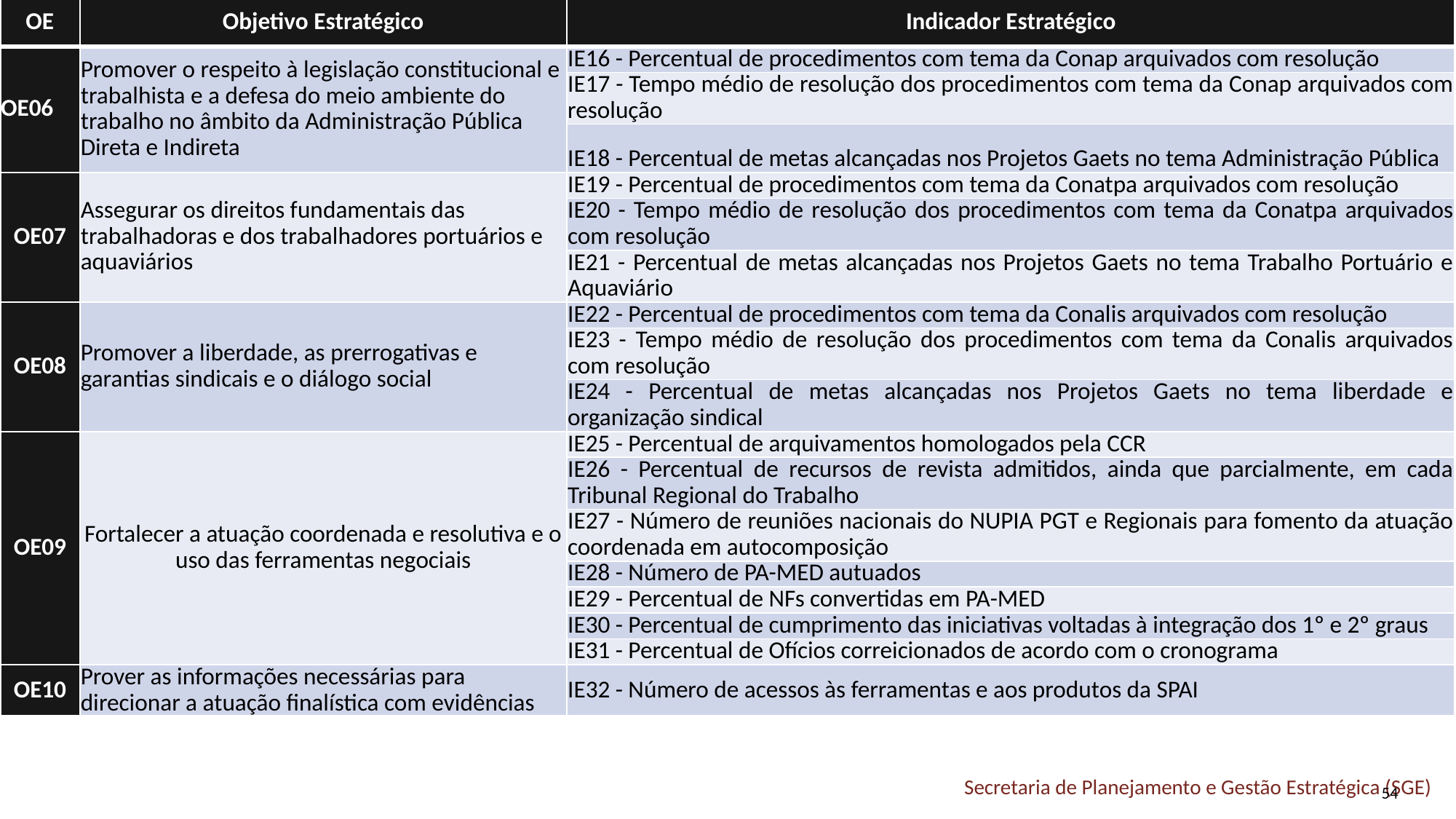

| OE | Objetivo Estratégico | Indicador Estratégico |
| --- | --- | --- |
| OE06 | Promover o respeito à legislação constitucional e trabalhista e a defesa do meio ambiente do trabalho no âmbito da Administração Pública Direta e Indireta | IE16 - Percentual de procedimentos com tema da Conap arquivados com resolução |
|  |  | IE17 - Tempo médio de resolução dos procedimentos com tema da Conap arquivados com resolução |
|  |  | IE18 - Percentual de metas alcançadas nos Projetos Gaets no tema Administração Pública |
| OE07 | Assegurar os direitos fundamentais das trabalhadoras e dos trabalhadores portuários e aquaviários | IE19 - Percentual de procedimentos com tema da Conatpa arquivados com resolução |
|  |  | IE20 - Tempo médio de resolução dos procedimentos com tema da Conatpa arquivados com resolução |
|  |  | IE21 - Percentual de metas alcançadas nos Projetos Gaets no tema Trabalho Portuário e Aquaviário |
| OE08 | Promover a liberdade, as prerrogativas e garantias sindicais e o diálogo social | IE22 - Percentual de procedimentos com tema da Conalis arquivados com resolução |
|  |  | IE23 - Tempo médio de resolução dos procedimentos com tema da Conalis arquivados com resolução |
|  |  | IE24 - Percentual de metas alcançadas nos Projetos Gaets no tema liberdade e organização sindical |
| OE09 | Fortalecer a atuação coordenada e resolutiva e o uso das ferramentas negociais | IE25 - Percentual de arquivamentos homologados pela CCR |
|  |  | IE26 - Percentual de recursos de revista admitidos, ainda que parcialmente, em cada Tribunal Regional do Trabalho |
|  |  | IE27 - Número de reuniões nacionais do NUPIA PGT e Regionais para fomento da atuação coordenada em autocomposição |
|  |  | IE28 - Número de PA-MED autuados |
|  |  | IE29 - Percentual de NFs convertidas em PA-MED |
|  |  | IE30 - Percentual de cumprimento das iniciativas voltadas à integração dos 1º e 2º graus |
|  |  | IE31 - Percentual de Ofícios correicionados de acordo com o cronograma |
| OE10 | Prover as informações necessárias para direcionar a atuação finalística com evidências | IE32 - Número de acessos às ferramentas e aos produtos da SPAI |
54